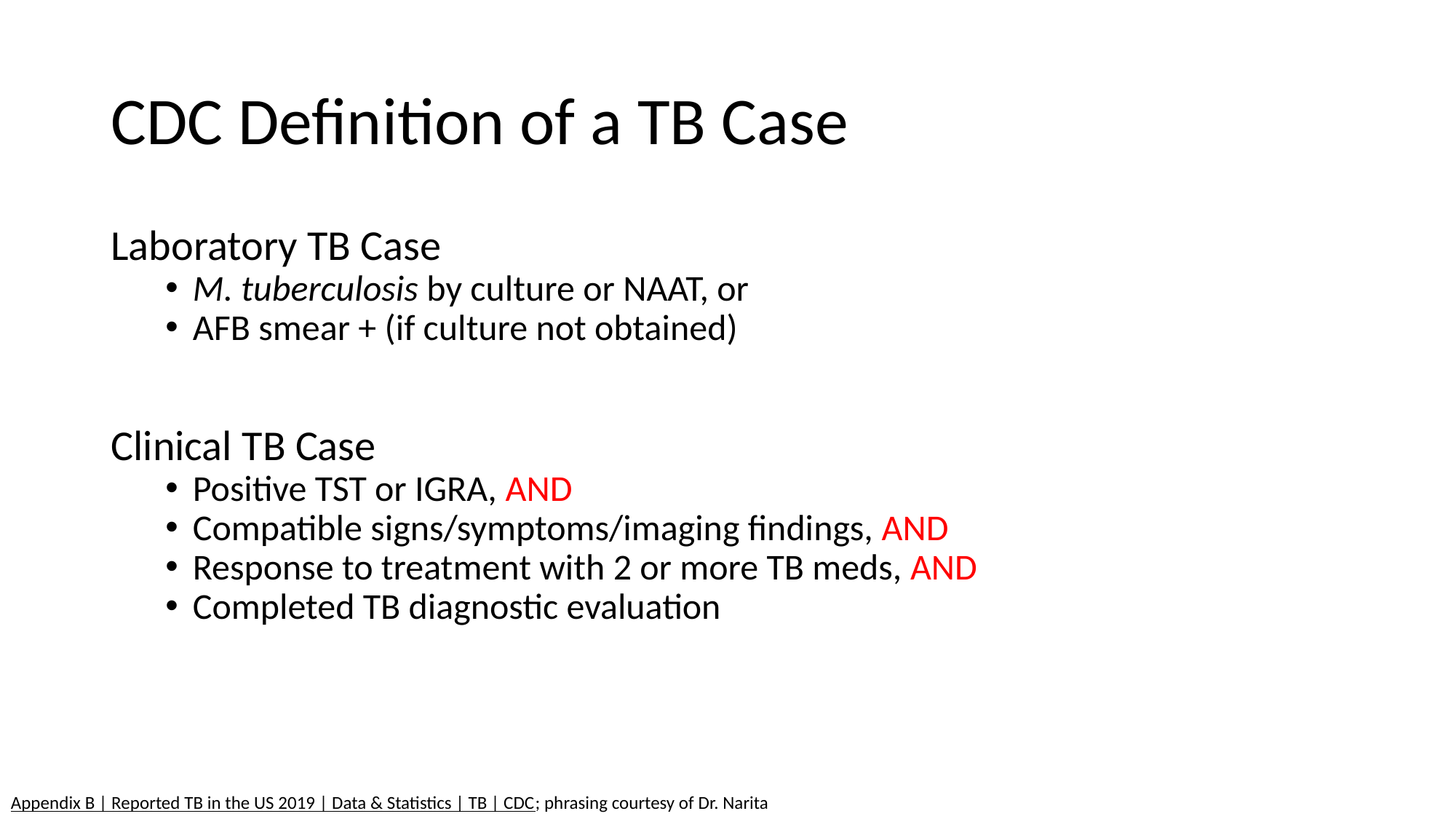

# CDC Definition of a TB Case
Laboratory TB Case
M. tuberculosis by culture or NAAT, or
AFB smear + (if culture not obtained)

Clinical TB Case
Positive TST or IGRA, AND
Compatible signs/symptoms/imaging findings, AND
Response to treatment with 2 or more TB meds, AND
Completed TB diagnostic evaluation

Appendix B | Reported TB in the US 2019 | Data & Statistics | TB | CDC; phrasing courtesy of Dr. Narita